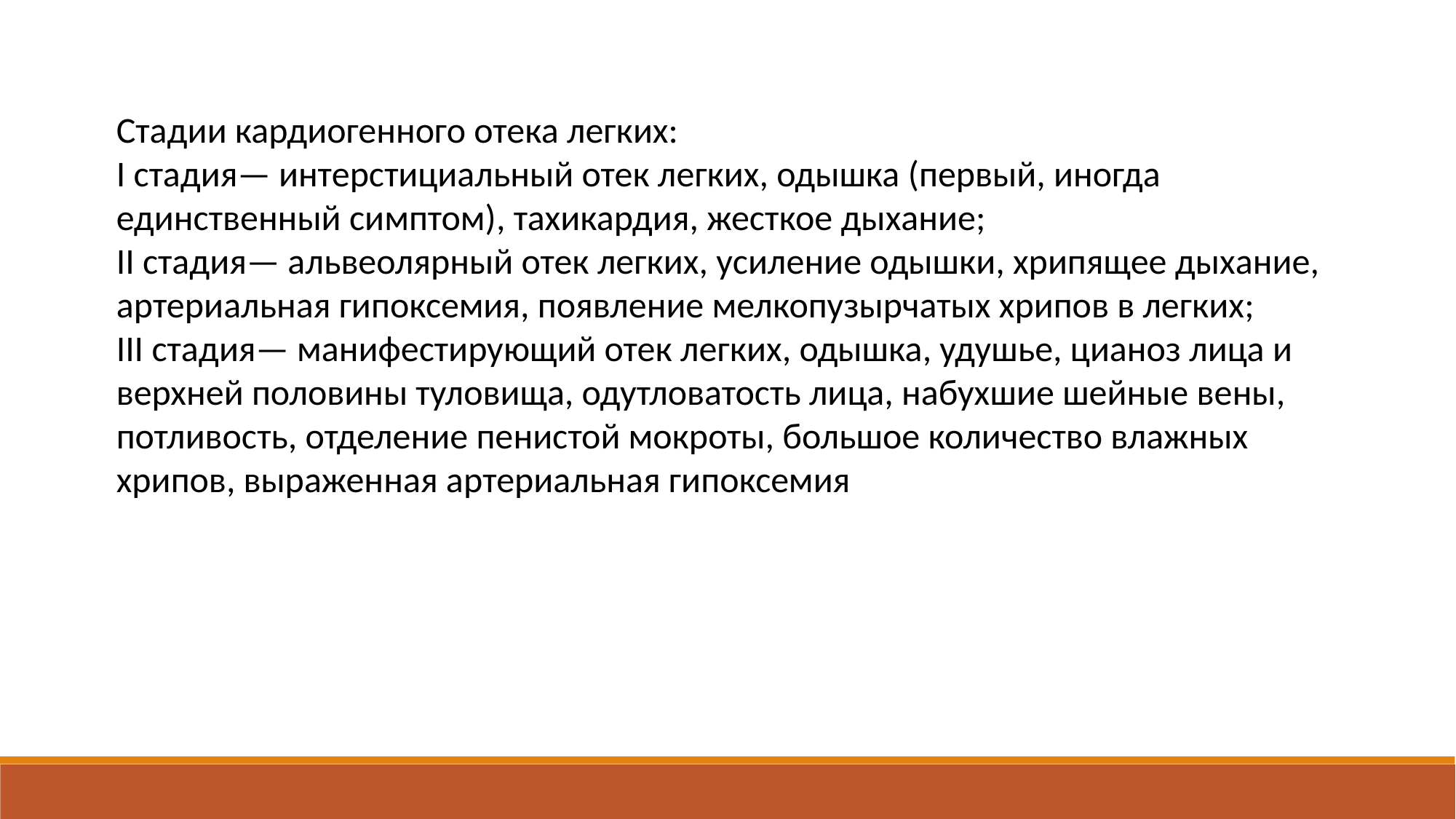

Стадии кардиогенного отека легких:
I стадия— интерстициальный отек легких, одышка (первый, иногда единственный симптом), тахикардия, жесткое дыхание;
II стадия— альвеолярный отек легких, усиление одышки, хрипящее дыхание, артериальная гипоксемия, появление мелкопузырчатых хрипов в легких;
III стадия— манифестирующий отек легких, одышка, удушье, цианоз лица и верхней половины туловища, одутловатость лица, набухшие шейные вены, потливость, отделение пенистой мокроты, большое количество влажных хрипов, выраженная артериальная гипоксемия